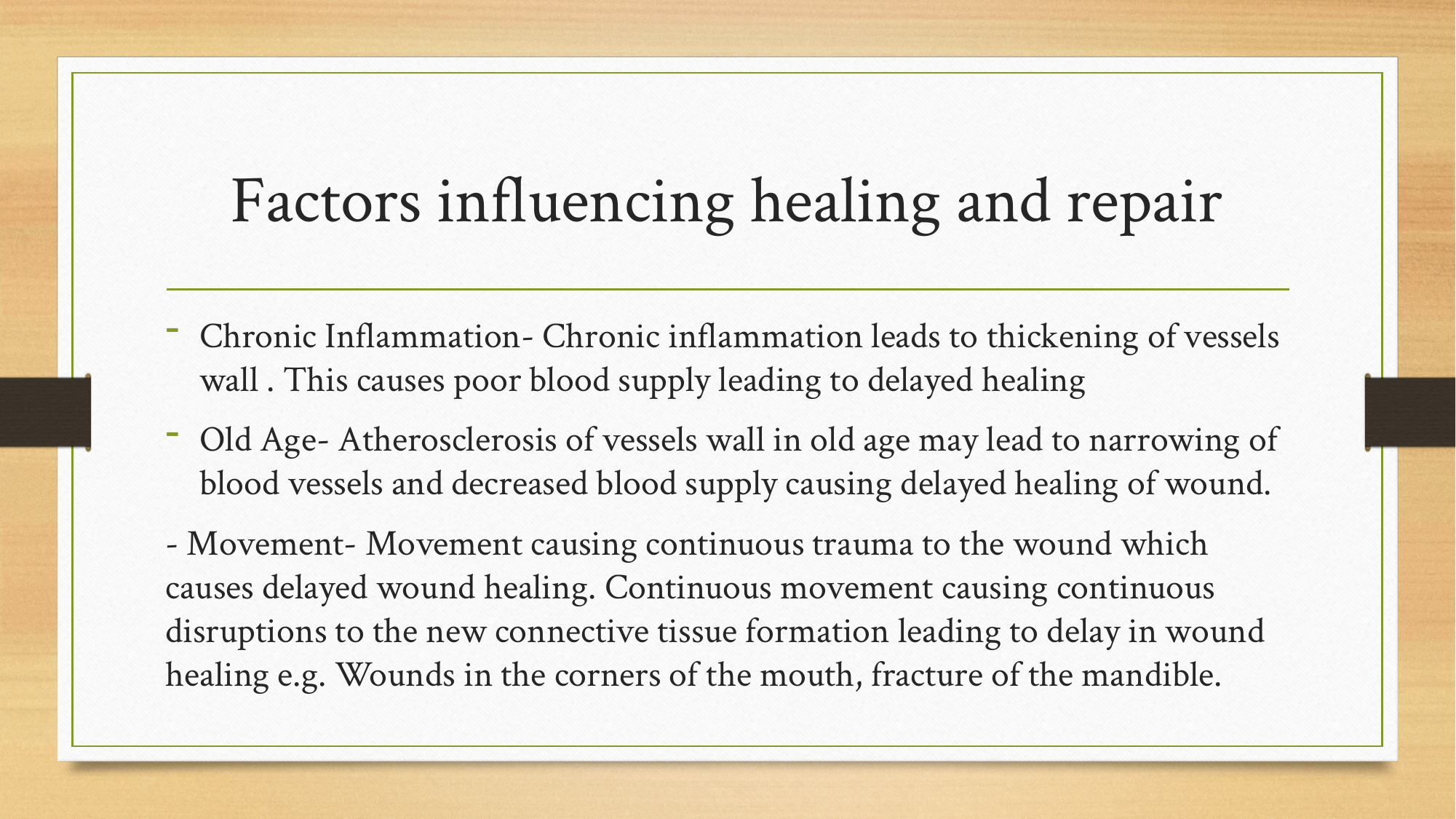

# Factors influencing healing and repair
Chronic Inflammation- Chronic inflammation leads to thickening of vessels wall . This causes poor blood supply leading to delayed healing
Old Age- Atherosclerosis of vessels wall in old age may lead to narrowing of blood vessels and decreased blood supply causing delayed healing of wound.
- Movement- Movement causing continuous trauma to the wound which causes delayed wound healing. Continuous movement causing continuous disruptions to the new connective tissue formation leading to delay in wound healing e.g. Wounds in the corners of the mouth, fracture of the mandible.